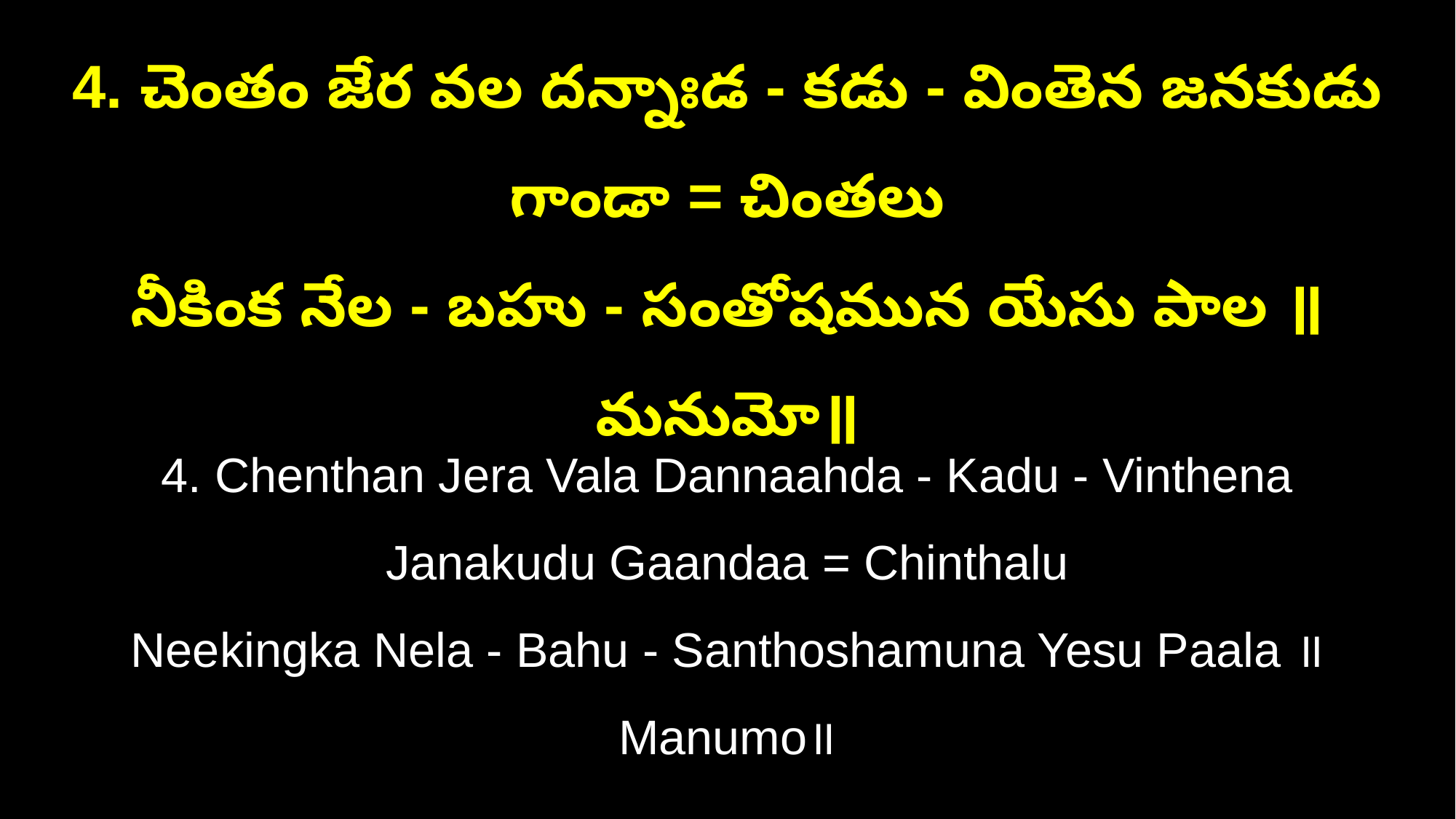

4. చెంతం జేర వల దన్నాఃడ - కడు - వింతెన జనకుడు గాండా = చింతలు
నీకింక నేల - బహు - సంతోషమున యేసు పాల ॥మనుమో॥
4. Chenthan Jera Vala Dannaahda - Kadu - Vinthena Janakudu Gaandaa = Chinthalu
Neekingka Nela - Bahu - Santhoshamuna Yesu Paala ॥Manumo॥